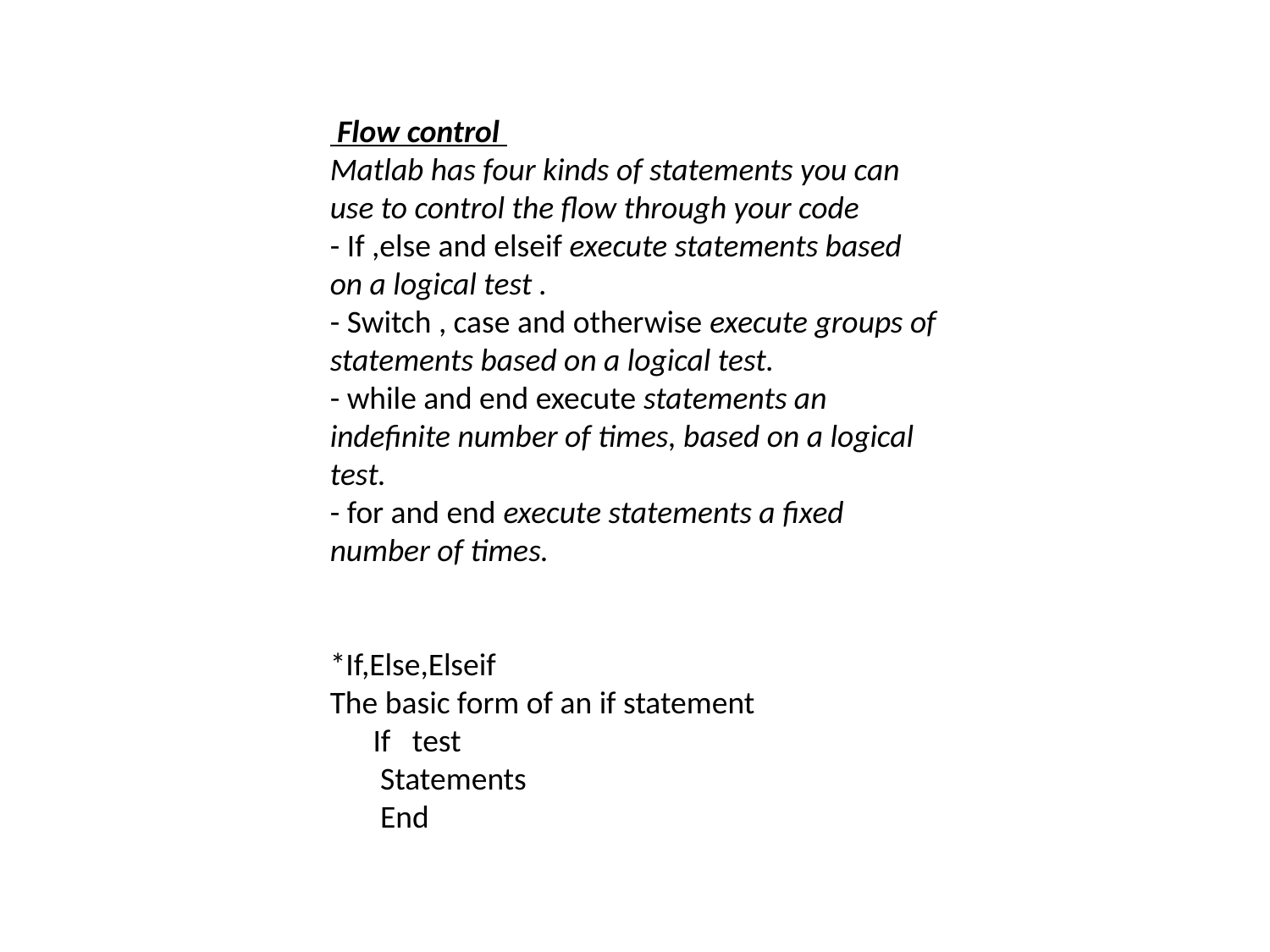

Flow control
Matlab has four kinds of statements you can use to control the flow through your code
- If ,else and elseif execute statements based on a logical test .
- Switch , case and otherwise execute groups of statements based on a logical test.
- while and end execute statements an indefinite number of times, based on a logical test.
- for and end execute statements a fixed number of times.

*If,Else,Elseif
The basic form of an if statement
      If   test
       Statements
       End